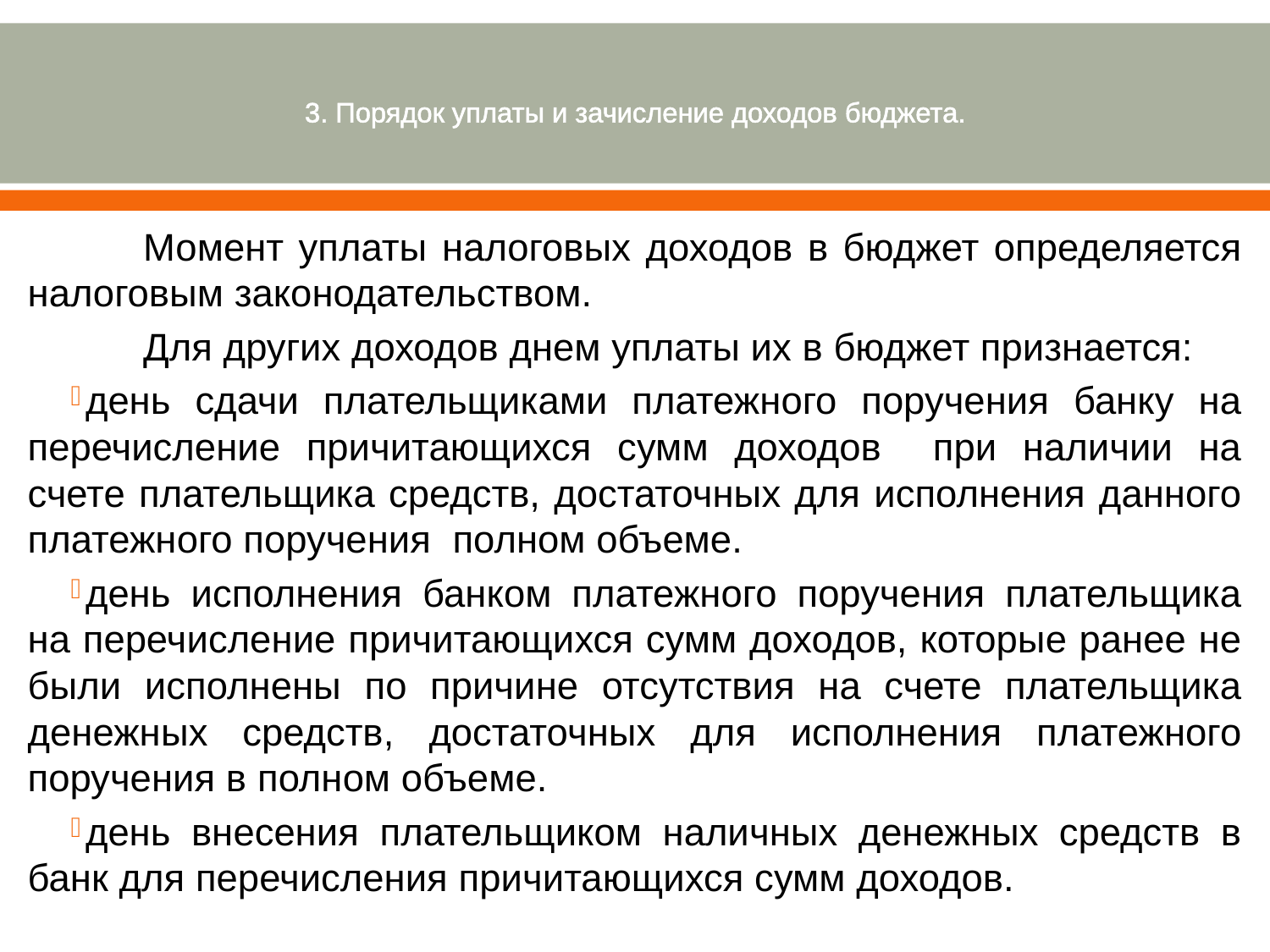

# 3. Порядок уплаты и зачисление доходов бюджета.
	Момент уплаты налоговых доходов в бюджет определяется налоговым законодательством.
	Для других доходов днем уплаты их в бюджет признается:
день сдачи плательщиками платежного поручения банку на перечисление причитающихся сумм доходов  при наличии на счете плательщика средств, достаточных для исполнения данного платежного поручения  полном объеме.
день исполнения банком платежного поручения плательщика на перечисление причитающихся сумм доходов, которые ранее не были исполнены по причине отсутствия на счете плательщика денежных средств, достаточных для исполнения платежного поручения в полном объеме.
день внесения плательщиком наличных денежных средств в банк для перечисления причитающихся сумм доходов.